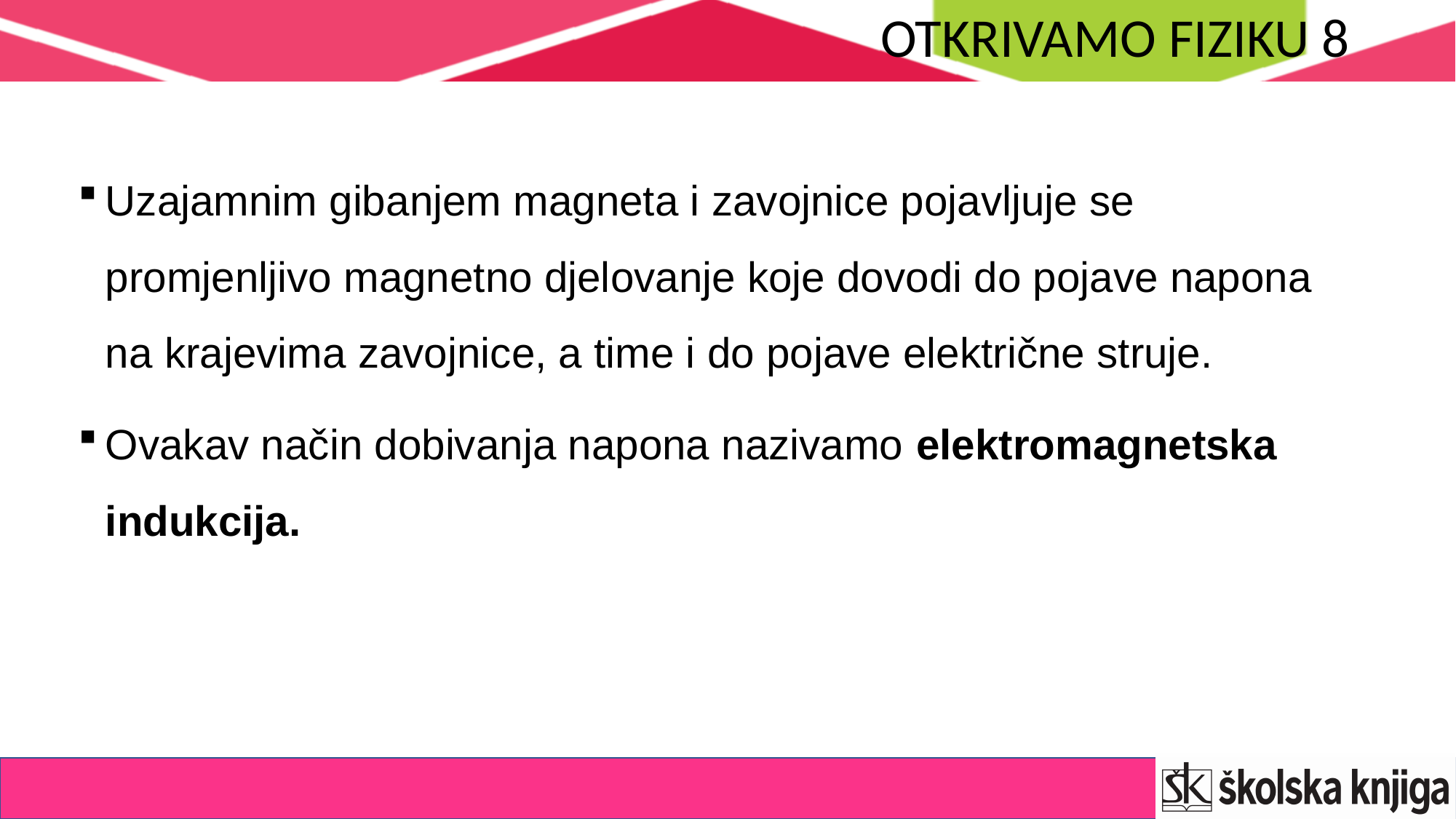

Uzajamnim gibanjem magneta i zavojnice pojavljuje se promjenljivo magnetno djelovanje koje dovodi do pojave napona na krajevima zavojnice, a time i do pojave električne struje.
Ovakav način dobivanja napona nazivamo elektromagnetska indukcija.